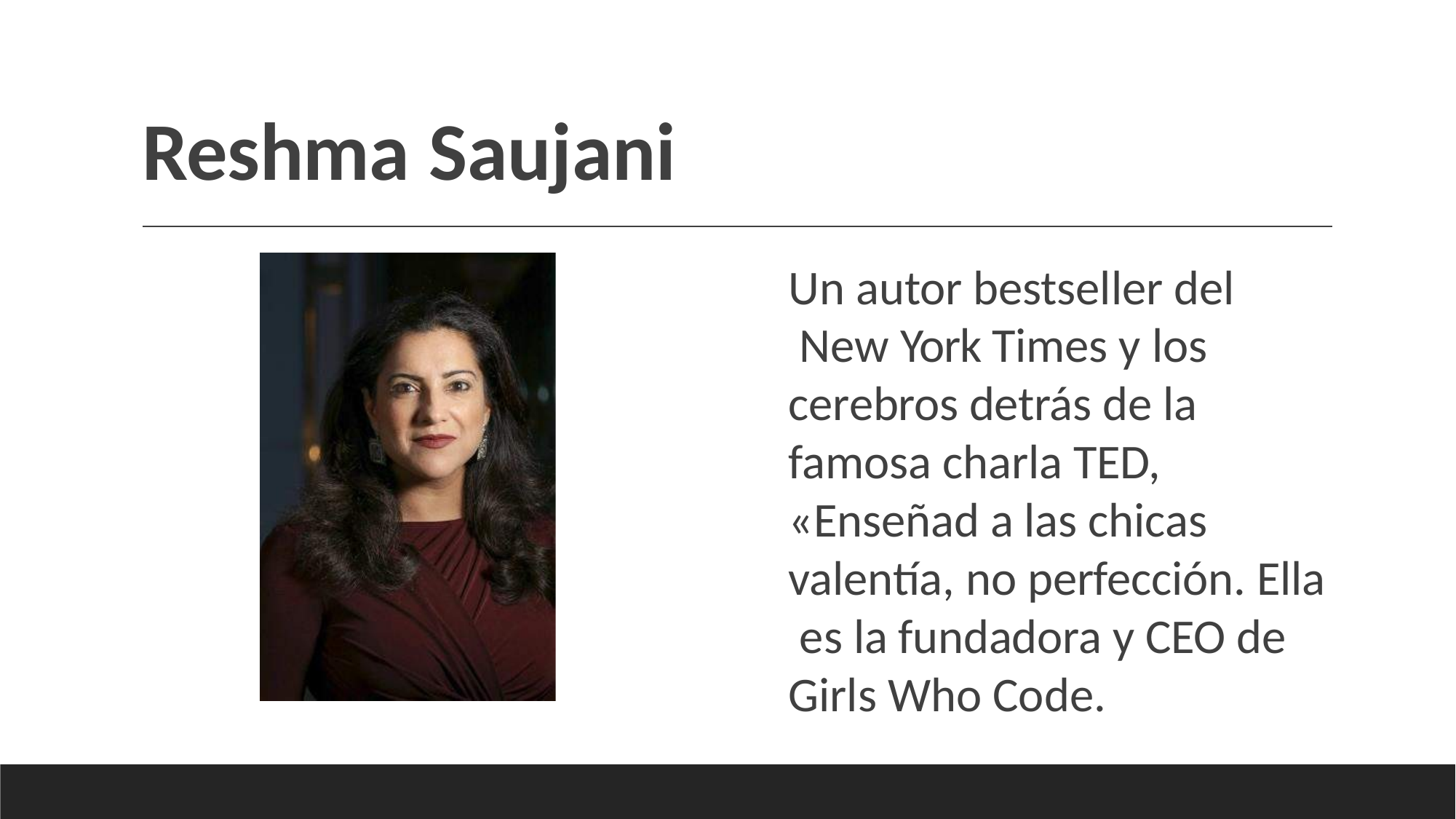

# Reshma Saujani

Un autor bestseller del  New York Times y los  cerebros detrás de la  famosa charla TED,
«Enseñad a las chicas  valentía, no perfección. Ella  es la fundadora y CEO de  Girls Who Code.